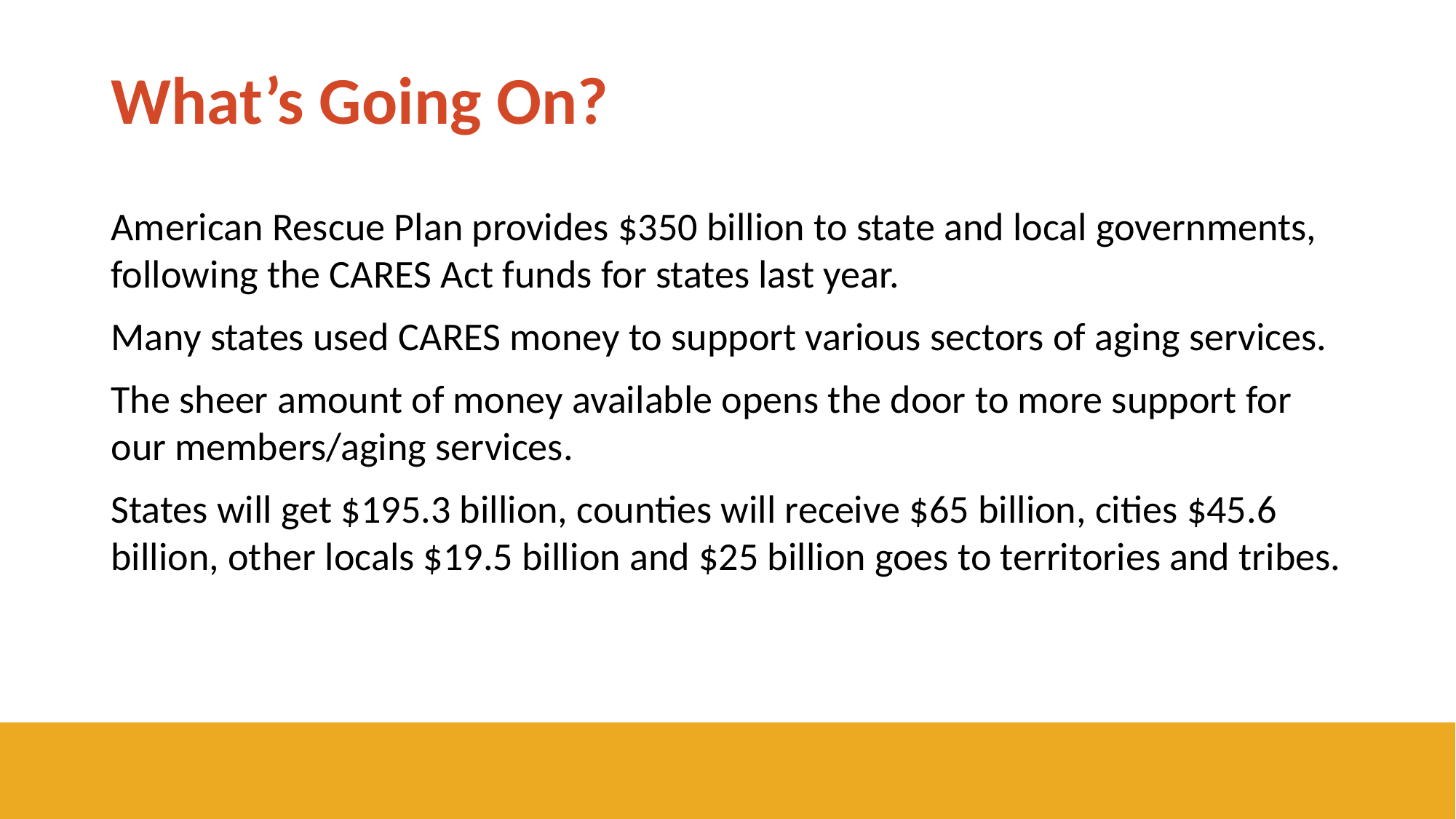

# What’s Going On?
American Rescue Plan provides $350 billion to state and local governments, following the CARES Act funds for states last year.
Many states used CARES money to support various sectors of aging services.
The sheer amount of money available opens the door to more support for our members/aging services.
States will get $195.3 billion, counties will receive $65 billion, cities $45.6 billion, other locals $19.5 billion and $25 billion goes to territories and tribes.